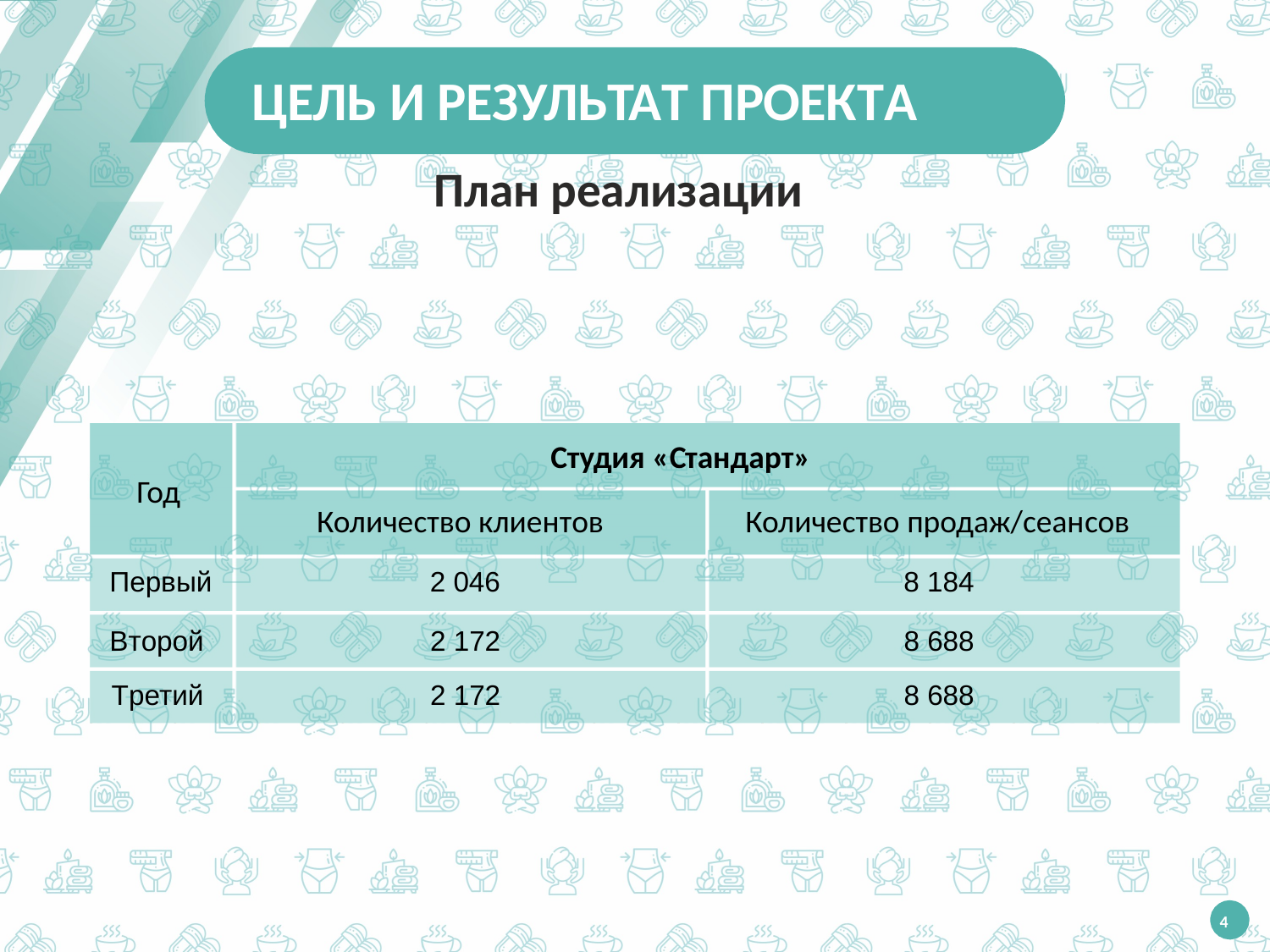

# ЦЕЛЬ И РЕЗУЛЬТАТ ПРОЕКТА
План реализации

Студия «Стандарт»
Год
|  |  |  |
| --- | --- | --- |
|  |  |  |
| Первый | 2 046 | 8 184 |
| Второй | 2 172 | 8 688 |
| Третий | 2 172 | 8 688 |
Количество клиентов
Количество продаж/сеансов

4